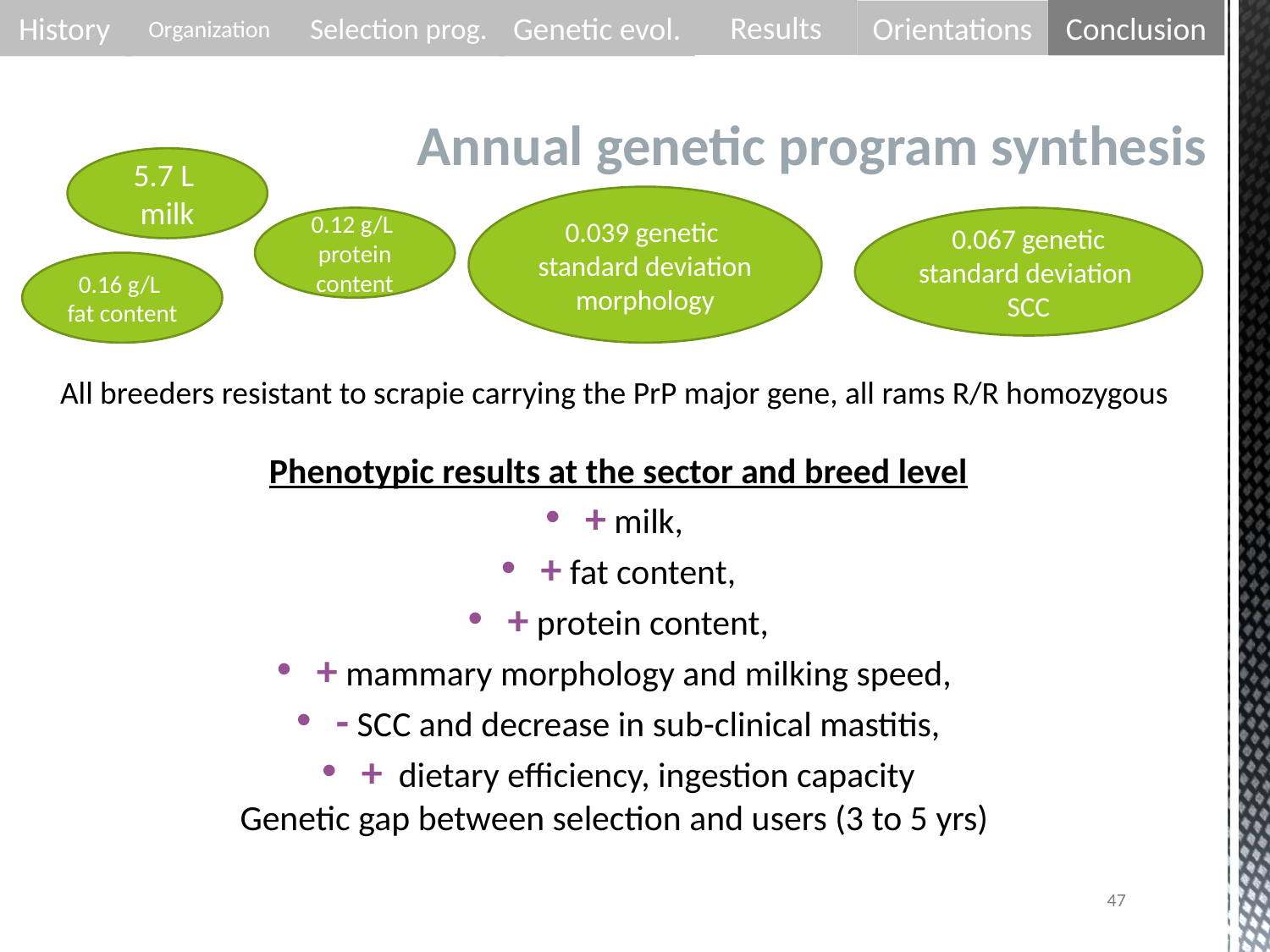

Organization
Selection prog.
History
Genetic evol.
Results
Conclusion
Orientations
Annual genetic program synthesis
5.7 L  milk
0.039 genetic  standard deviation
morphology
0.12 g/L  protein content
0.067 genetic standard deviation
SCC
0.16 g/L
fat content
All breeders resistant to scrapie carrying the PrP major gene, all rams R/R homozygous

Phenotypic results at the sector and breed level
+ milk,
+ fat content,
+ protein content,
+ mammary morphology and milking speed,
- SCC and decrease in sub-clinical mastitis,
+  dietary efficiency, ingestion capacity
Genetic gap between selection and users (3 to 5 yrs)
47